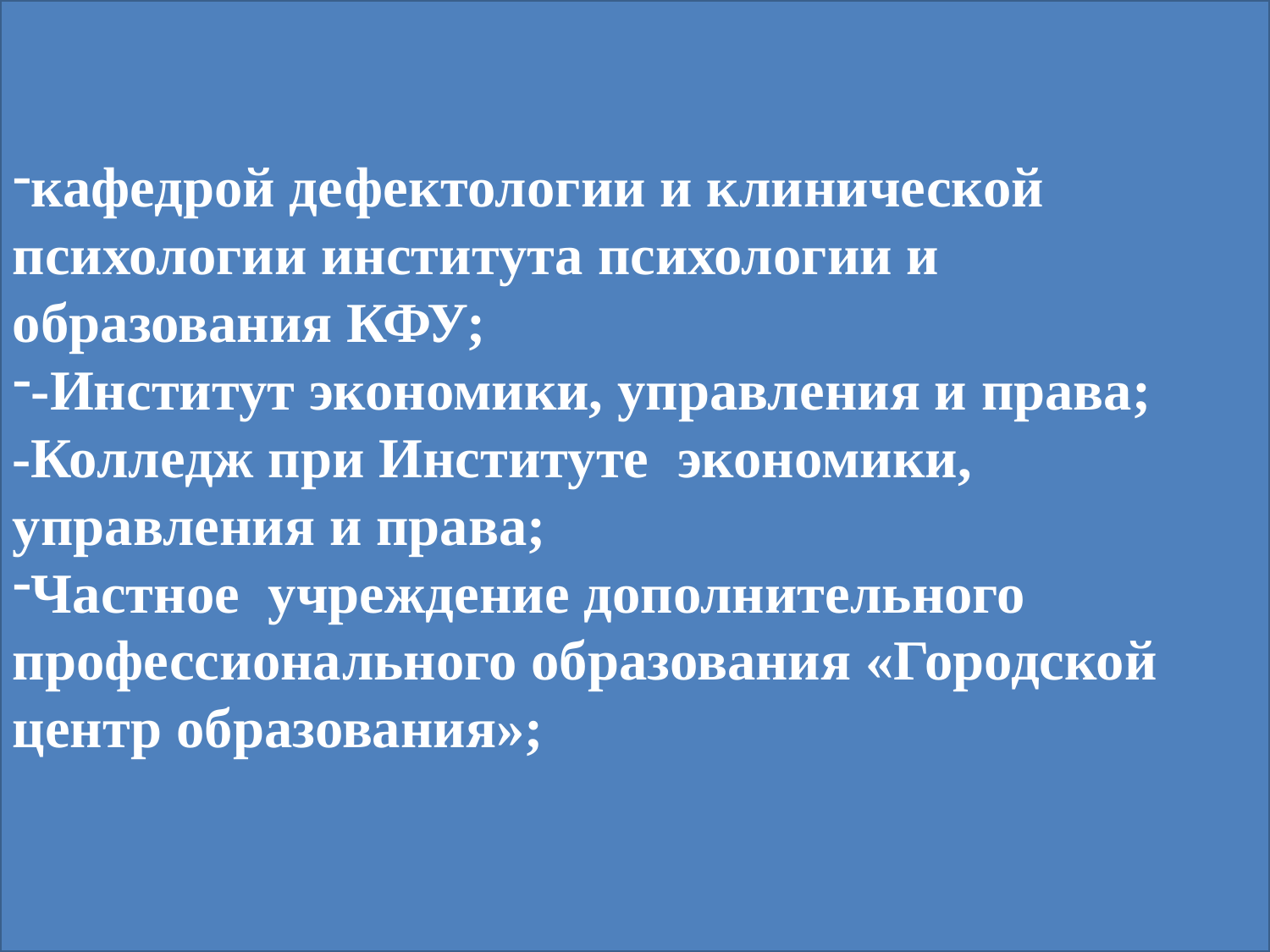

#
кафедрой дефектологии и клинической психологии института психологии и образования КФУ;
-Институт экономики, управления и права;
-Колледж при Институте  экономики, управления и права;
Частное  учреждение дополнительного профессионального образования «Городской центр образования»;